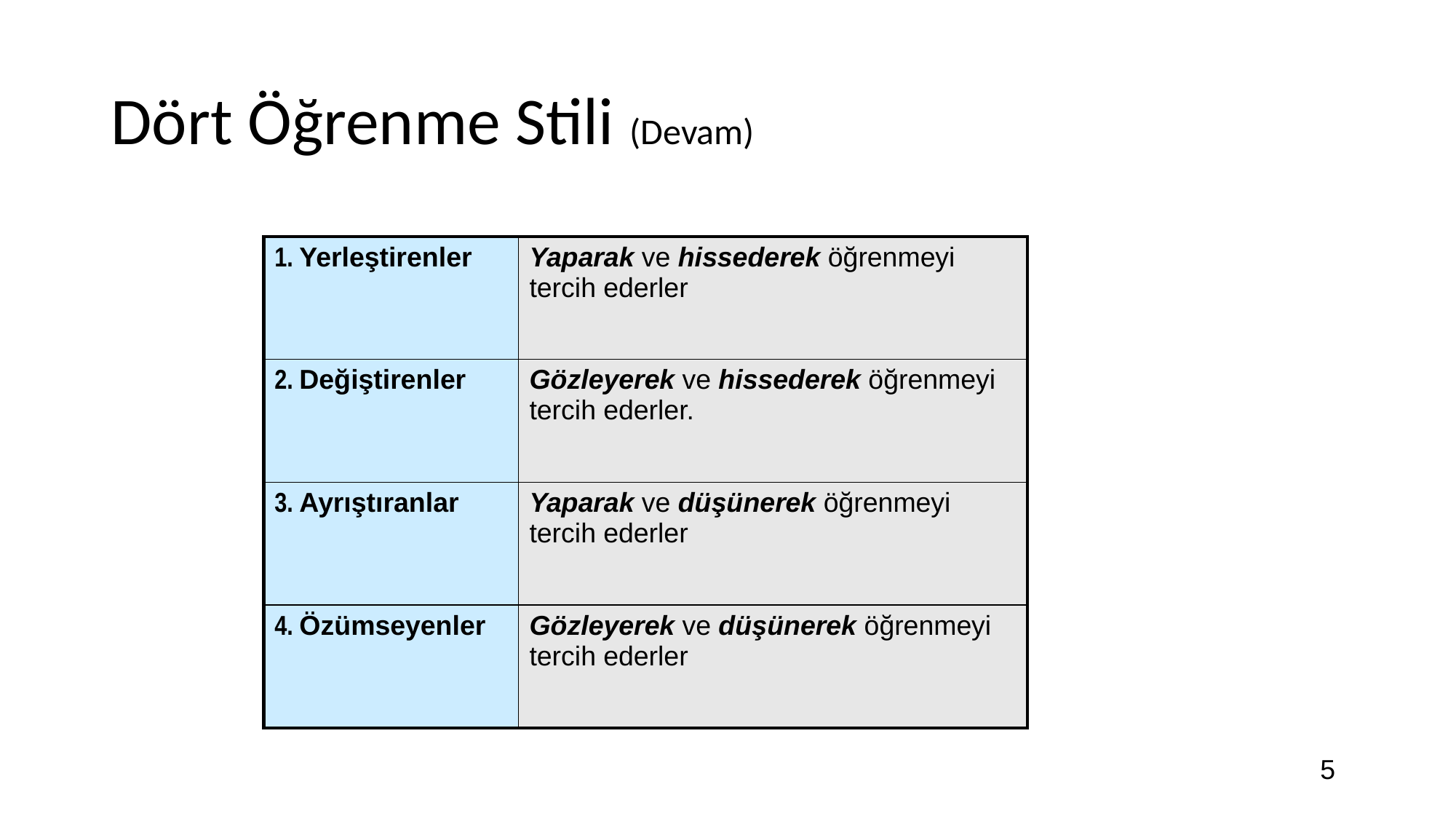

# Dört Öğrenme Stili (Devam)
| 1. Yerleştirenler | Yaparak ve hissederek öğrenmeyi tercih ederler |
| --- | --- |
| 2. Değiştirenler | Gözleyerek ve hissederek öğrenmeyi tercih ederler. |
| 3. Ayrıştıranlar | Yaparak ve düşünerek öğrenmeyi tercih ederler |
| 4. Özümseyenler | Gözleyerek ve düşünerek öğrenmeyi tercih ederler |
5